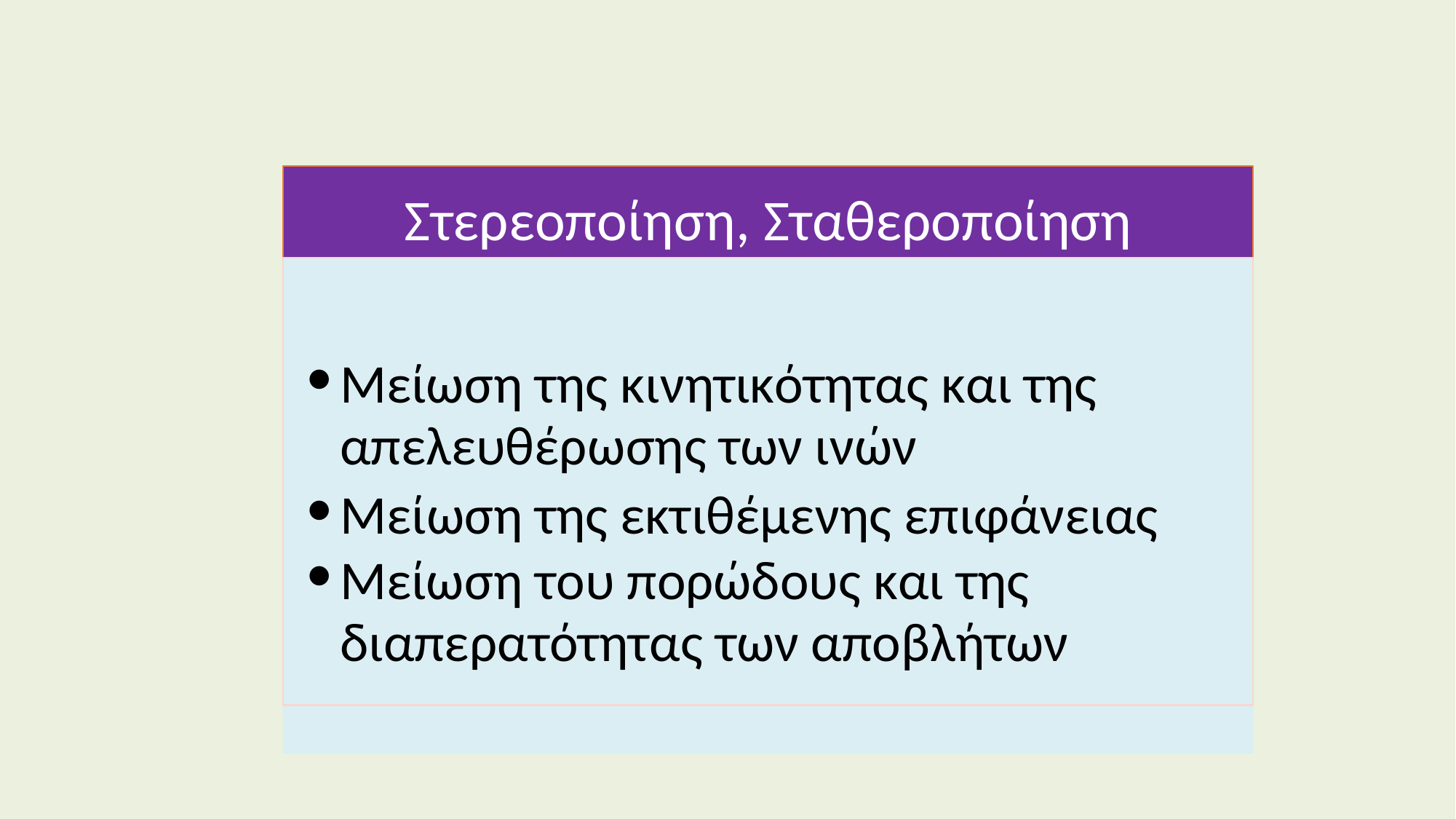

Στερεοποίηση, Σταθεροποίηση

Μείωση της κινητικότητας και της
απελευθέρωσης των ινών
Μείωση της εκτιθέμενης επιφάνειας
Μείωση του πορώδους και της
διαπερατότητας των αποβλήτων